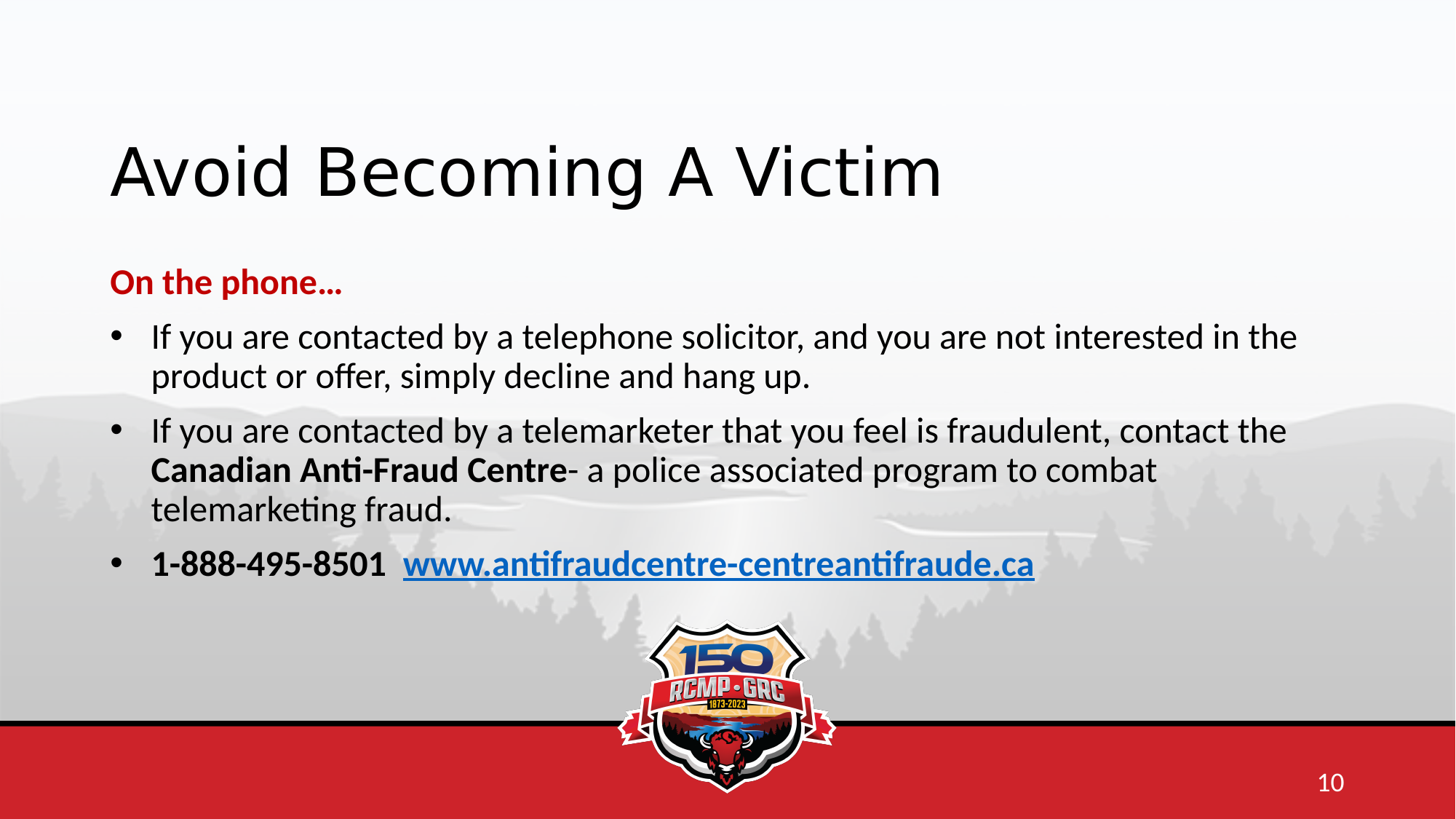

# Avoid Becoming A Victim
On the phone…
If you are contacted by a telephone solicitor, and you are not interested in the product or offer, simply decline and hang up.
If you are contacted by a telemarketer that you feel is fraudulent, contact the Canadian Anti-Fraud Centre- a police associated program to combat telemarketing fraud.
1-888-495-8501  www.antifraudcentre-centreantifraude.ca

10